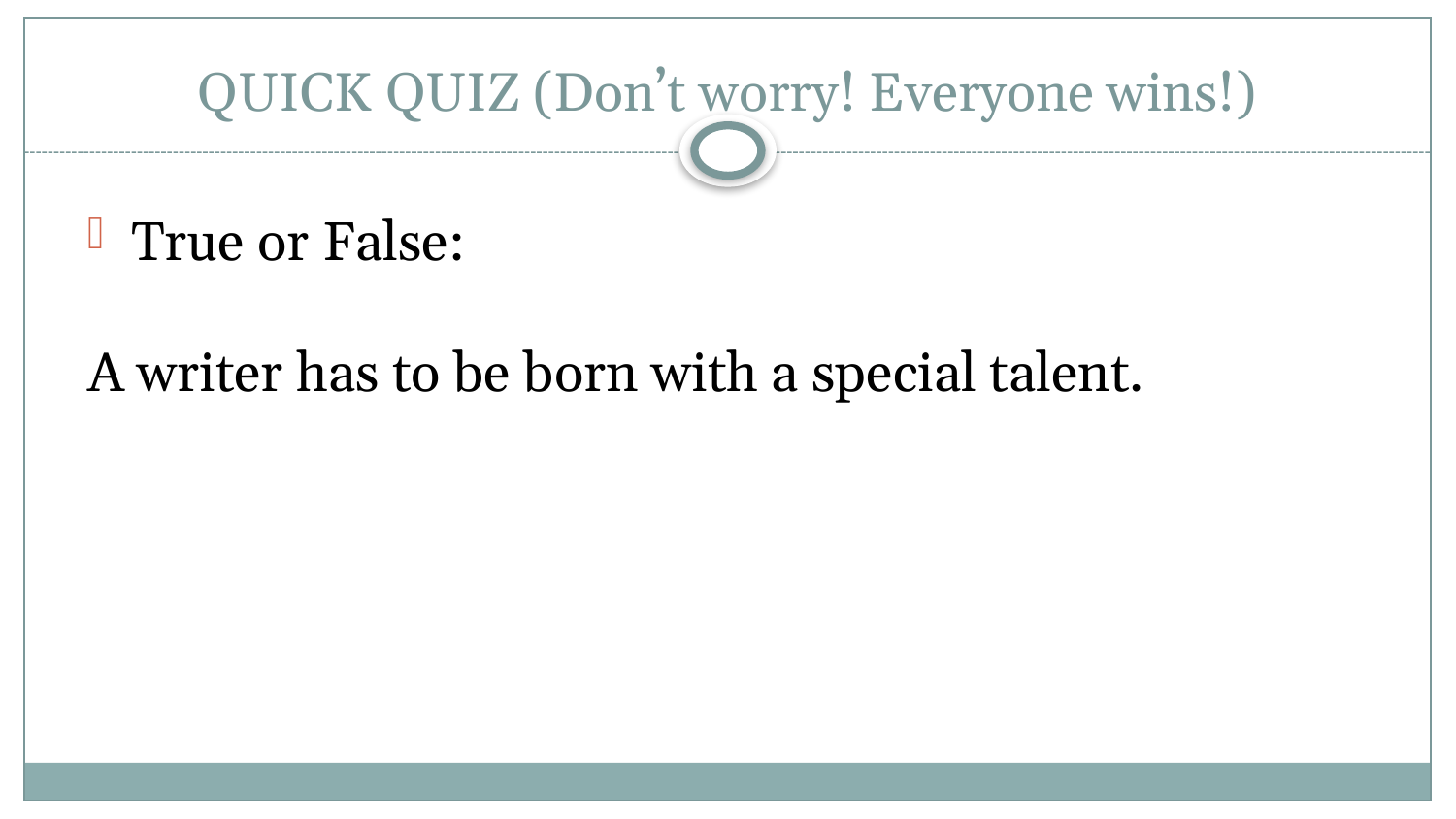

# QUICK QUIZ (Don’t worry! Everyone wins!)
True or False:

A writer has to be born with a special talent.